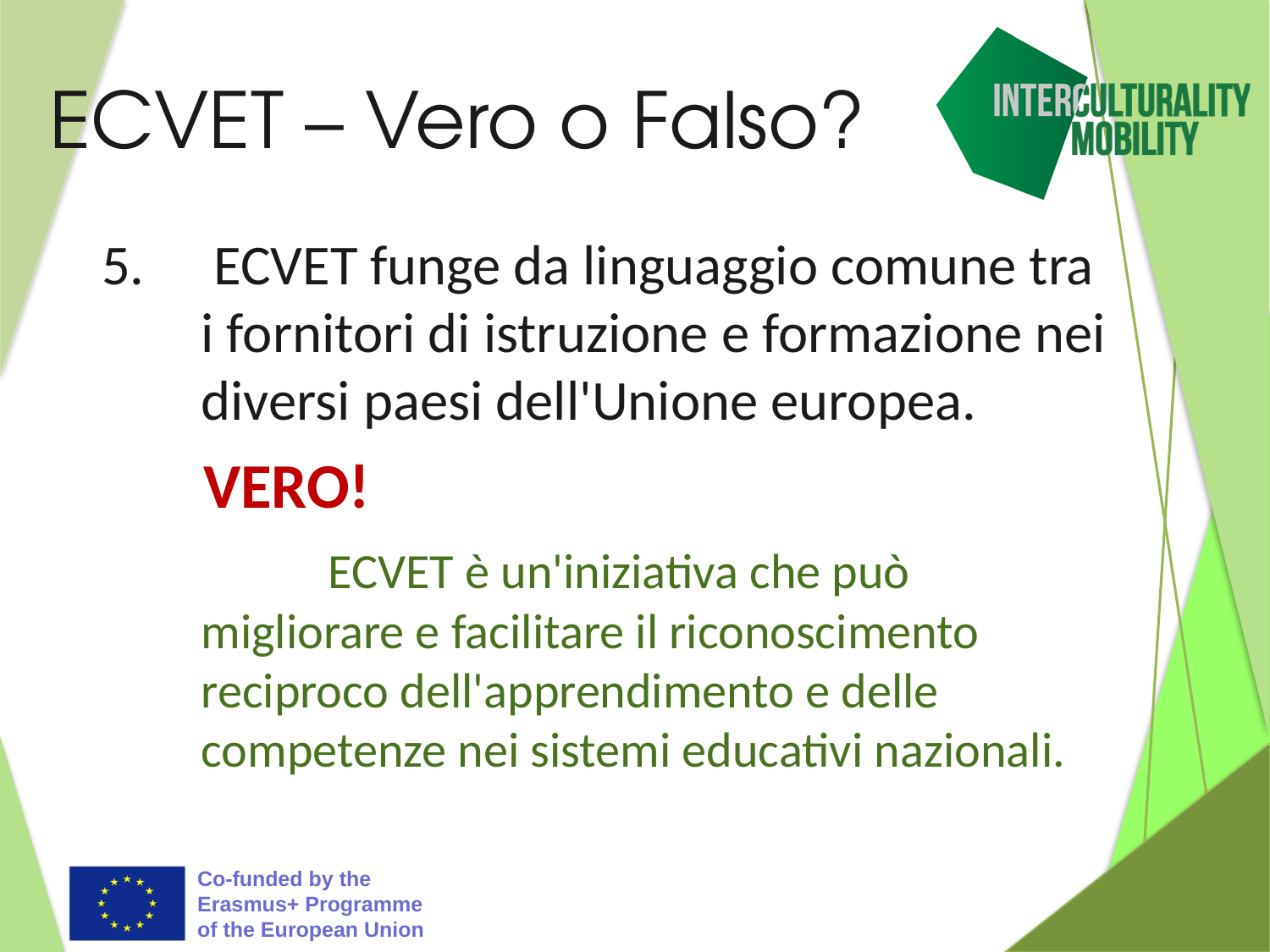

# ECVET – Vero o Falso?
  5.	 ECVET funge da linguaggio comune tra i fornitori di istruzione e formazione nei diversi paesi dell'Unione europea.
	VERO!
	ECVET è un'iniziativa che può migliorare e facilitare il riconoscimento reciproco dell'apprendimento e delle competenze nei sistemi educativi nazionali.